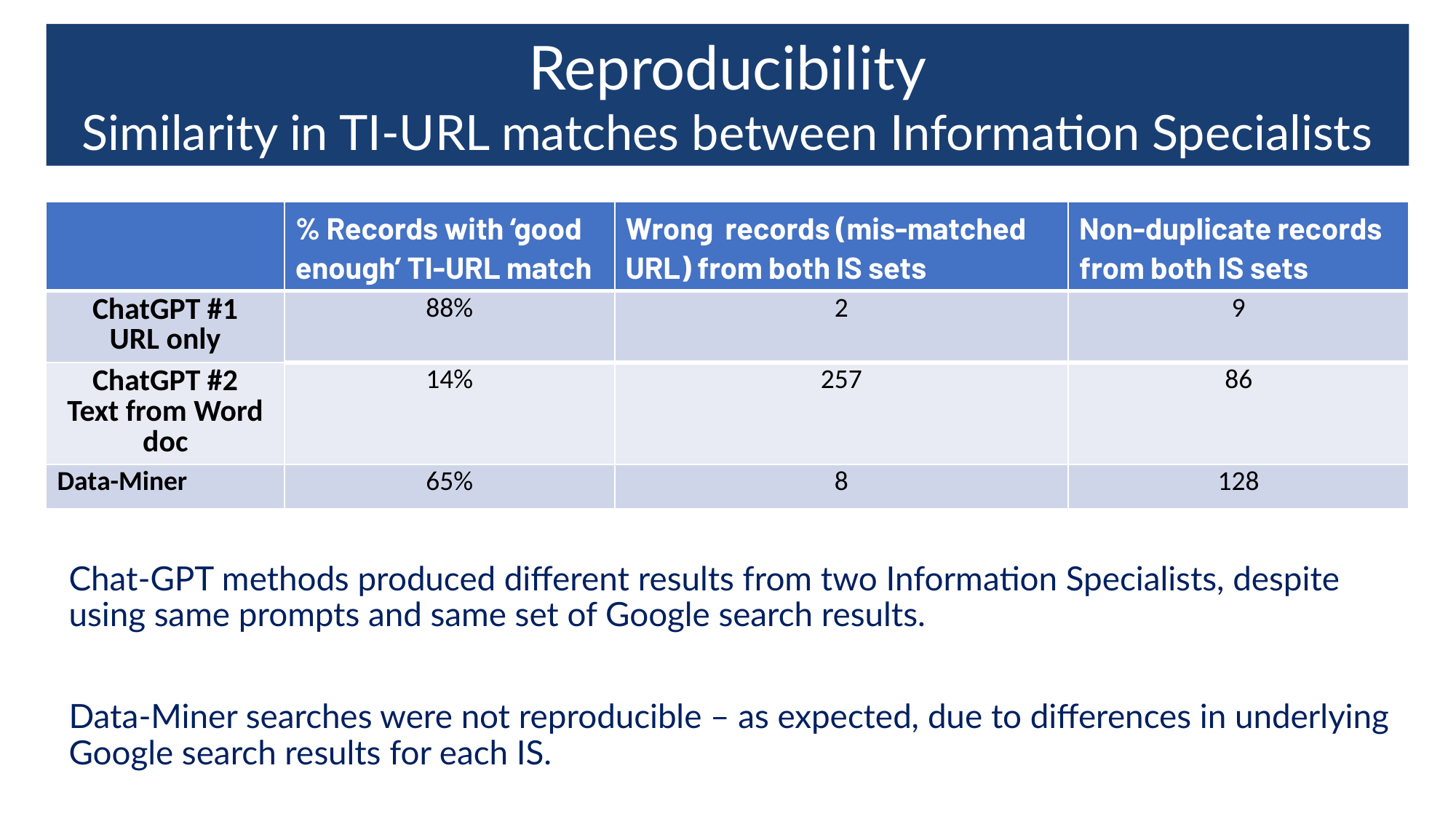

Reproducibility
Similarity in TI-URL matches between Information Specialists
#
|  | % Records with ‘good enough’ TI-URL match | Wrong records (mis-matched URL) from both IS sets | Non-duplicate records from both IS sets |
| --- | --- | --- | --- |
| ChatGPT #1 URL only | 88% | 2 | 9 |
| ChatGPT #2 Text from Word doc | 14% | 257 | 86 |
| Data-Miner | 65% | 8 | 128 |
Chat-GPT methods produced different results from two Information Specialists, despite using same prompts and same set of Google search results.

Data-Miner searches were not reproducible – as expected, due to differences in underlying Google search results for each IS.